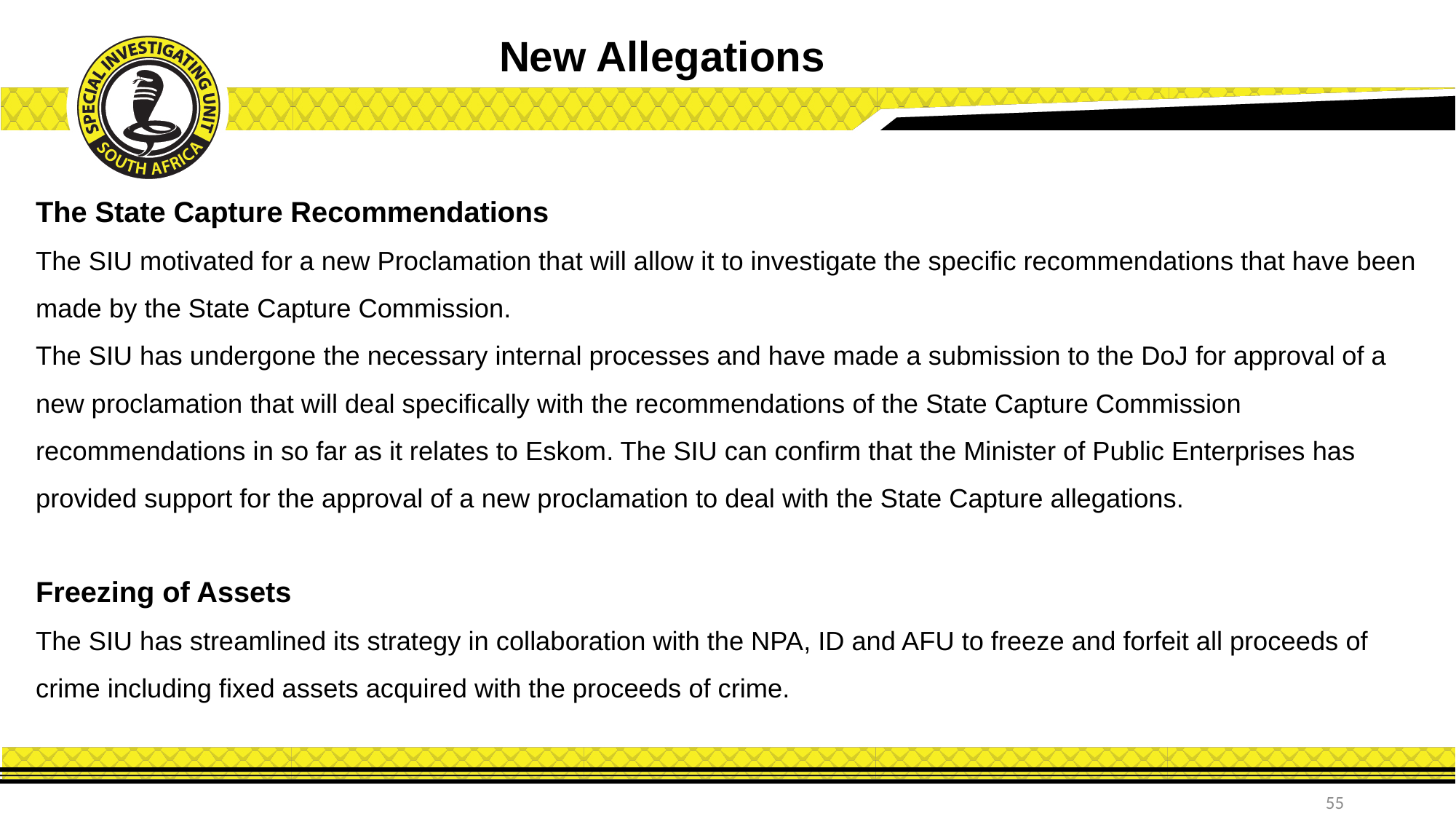

New Allegations
# The State Capture Recommendations The SIU motivated for a new Proclamation that will allow it to investigate the specific recommendations that have been made by the State Capture Commission. The SIU has undergone the necessary internal processes and have made a submission to the DoJ for approval of a new proclamation that will deal specifically with the recommendations of the State Capture Commission recommendations in so far as it relates to Eskom. The SIU can confirm that the Minister of Public Enterprises has provided support for the approval of a new proclamation to deal with the State Capture allegations. Freezing of Assets The SIU has streamlined its strategy in collaboration with the NPA, ID and AFU to freeze and forfeit all proceeds of crime including fixed assets acquired with the proceeds of crime.
55